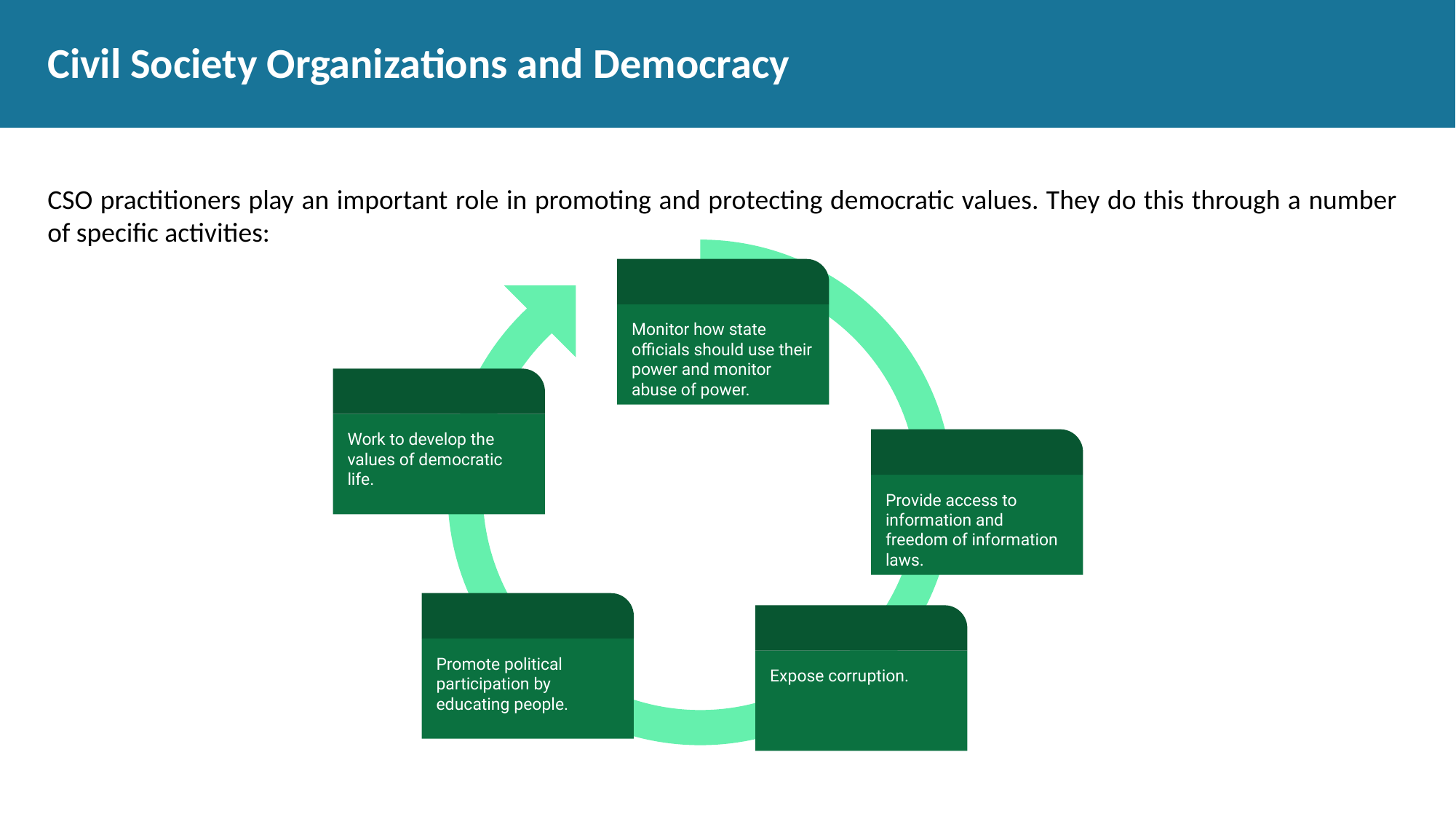

# Civil Society Organizations and Democracy
CSO practitioners play an important role in promoting and protecting democratic values. They do this through a number of specific activities:

Monitor how state officials should use their power and monitor abuse of power.

Work to develop the values of democratic life.

Provide access to information and freedom of information laws.

Promote political participation by educating people.

Expose corruption.